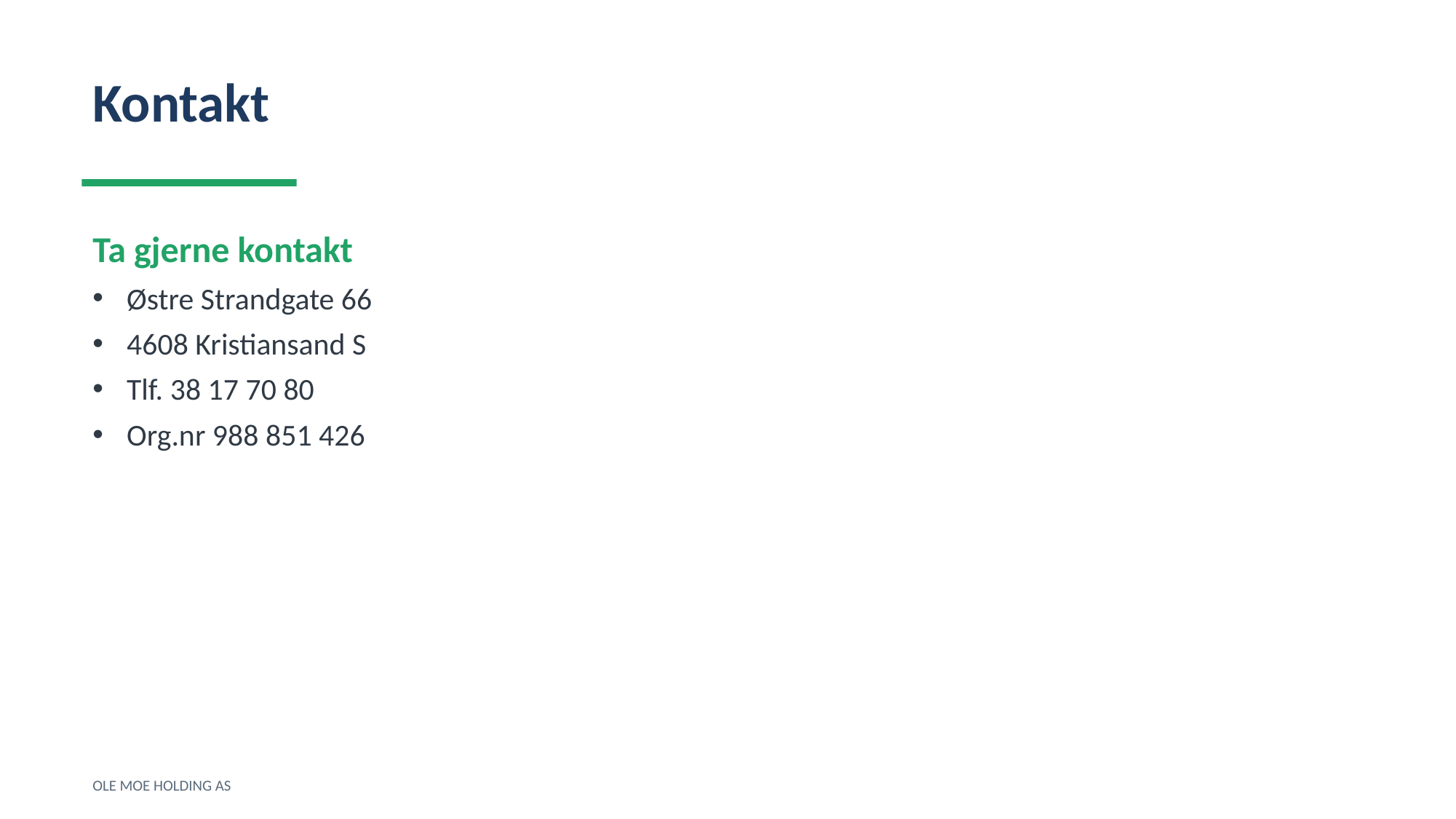

Kontakt

Ta gjerne kontakt
Østre Strandgate 66
4608 Kristiansand S
Tlf. 38 17 70 80
Org.nr 988 851 426
OLE MOE HOLDING AS